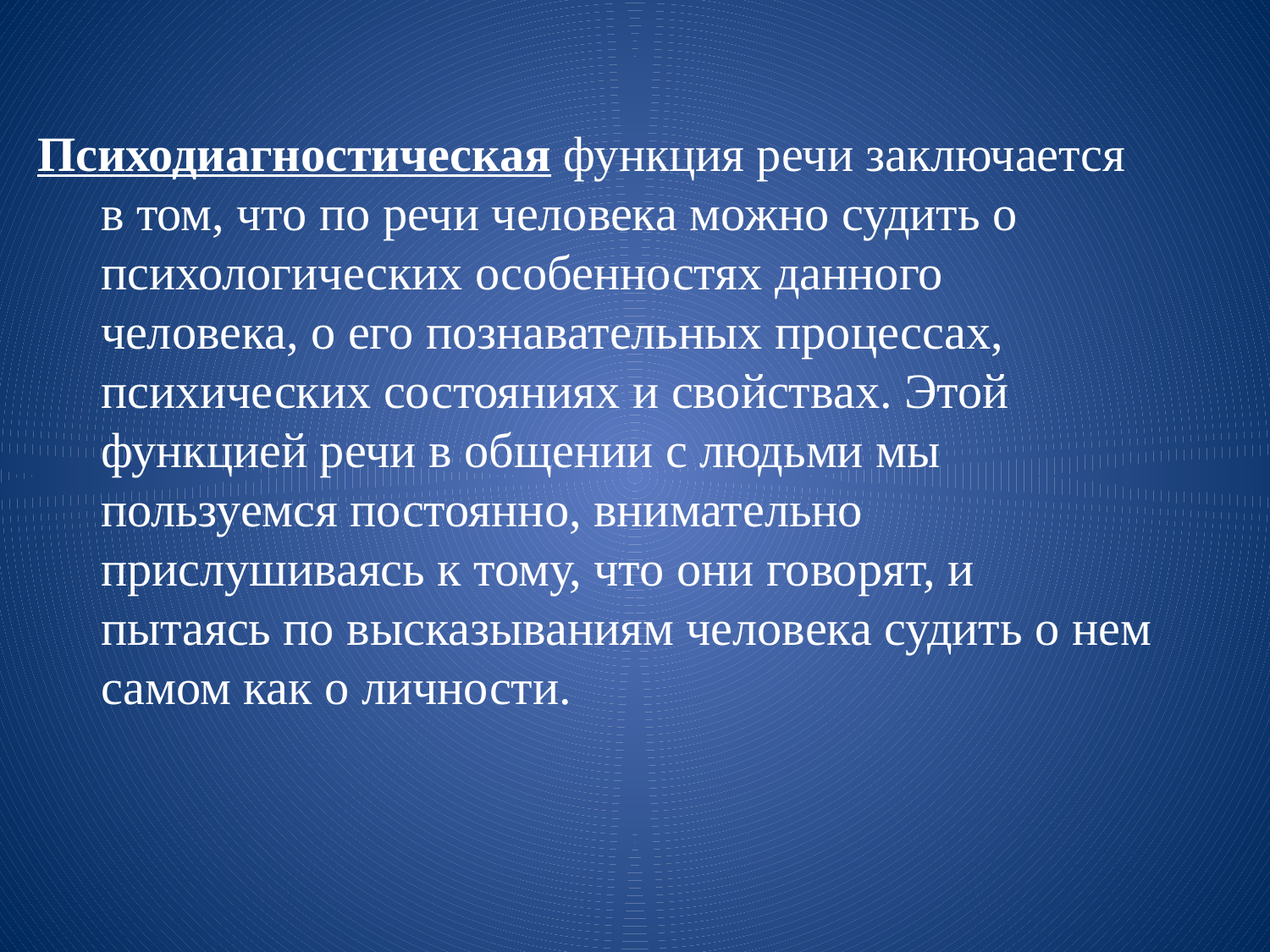

Психодиагностическая функция речи заключается в том, что по речи человека можно судить о психологических особенностях данного человека, о его познавательных процессах, психических состояниях и свойствах. Этой функцией речи в общении с людьми мы пользуемся постоянно, внимательно прислушиваясь к тому, что они говорят, и пытаясь по высказываниям человека судить о нем самом как о личности.